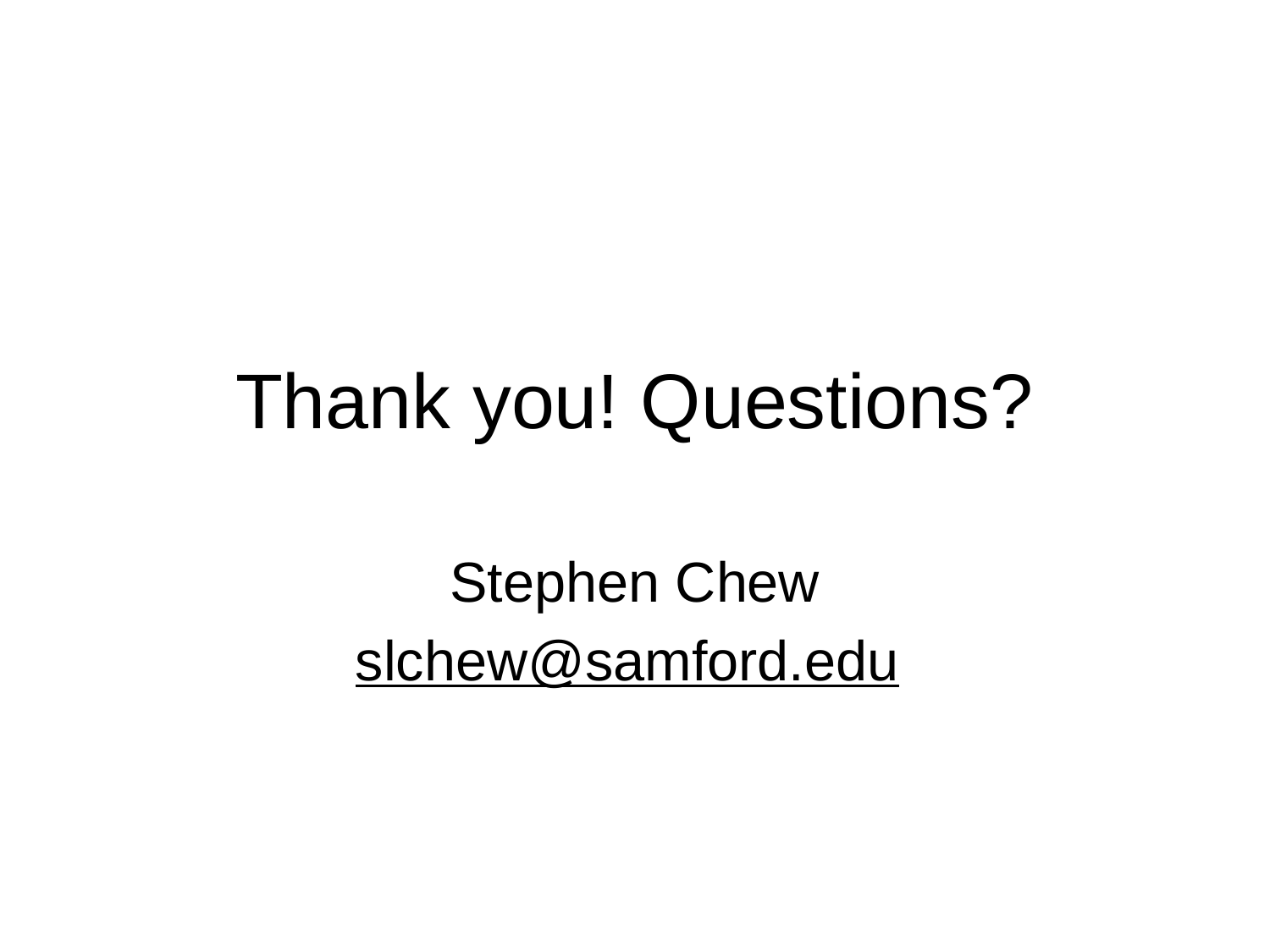

# Thank you! Questions?
Stephen Chew
slchew@samford.edu